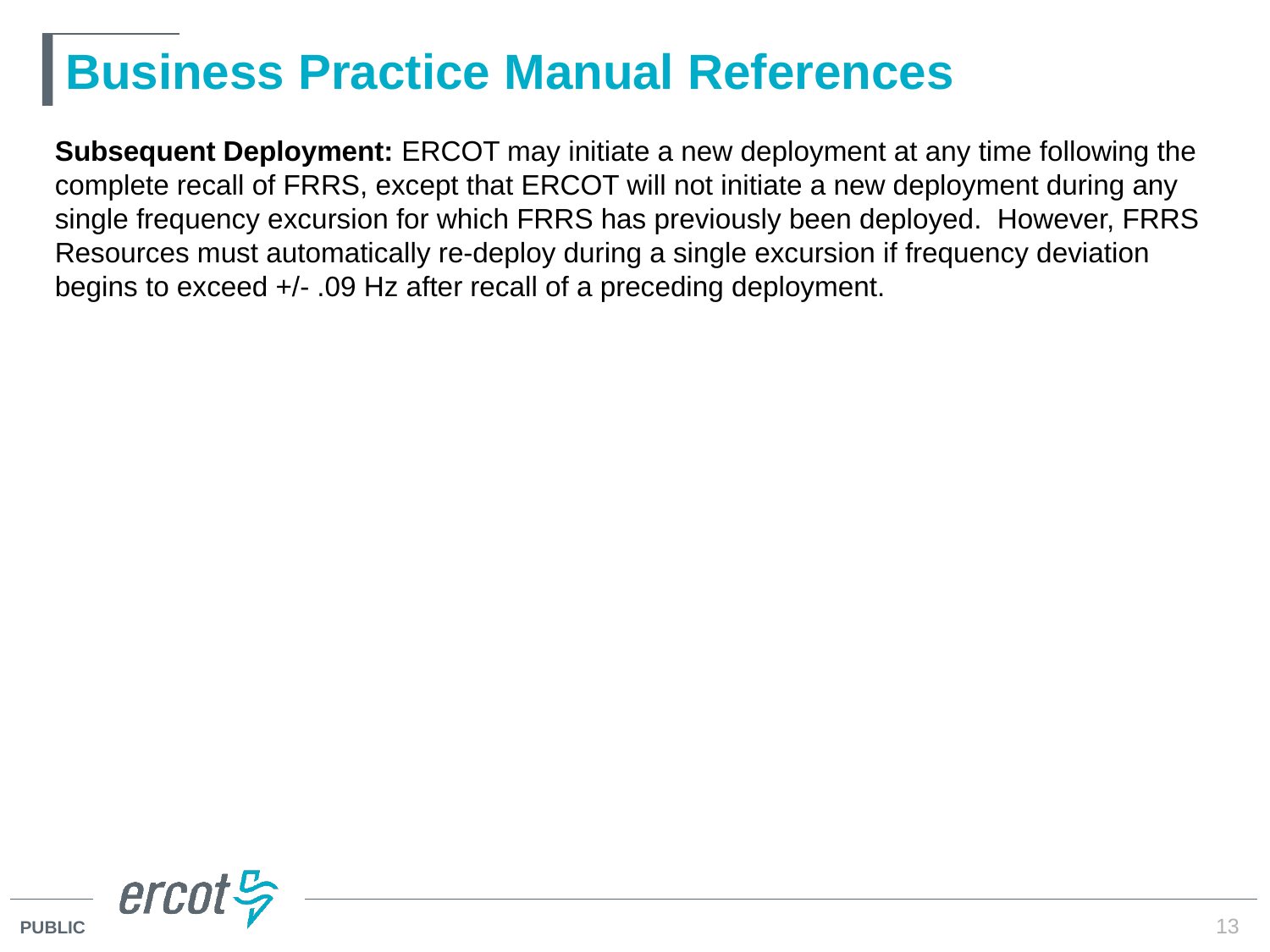

# Business Practice Manual References
Subsequent Deployment: ERCOT may initiate a new deployment at any time following the complete recall of FRRS, except that ERCOT will not initiate a new deployment during any single frequency excursion for which FRRS has previously been deployed.  However, FRRS Resources must automatically re-deploy during a single excursion if frequency deviation begins to exceed +/- .09 Hz after recall of a preceding deployment.
13